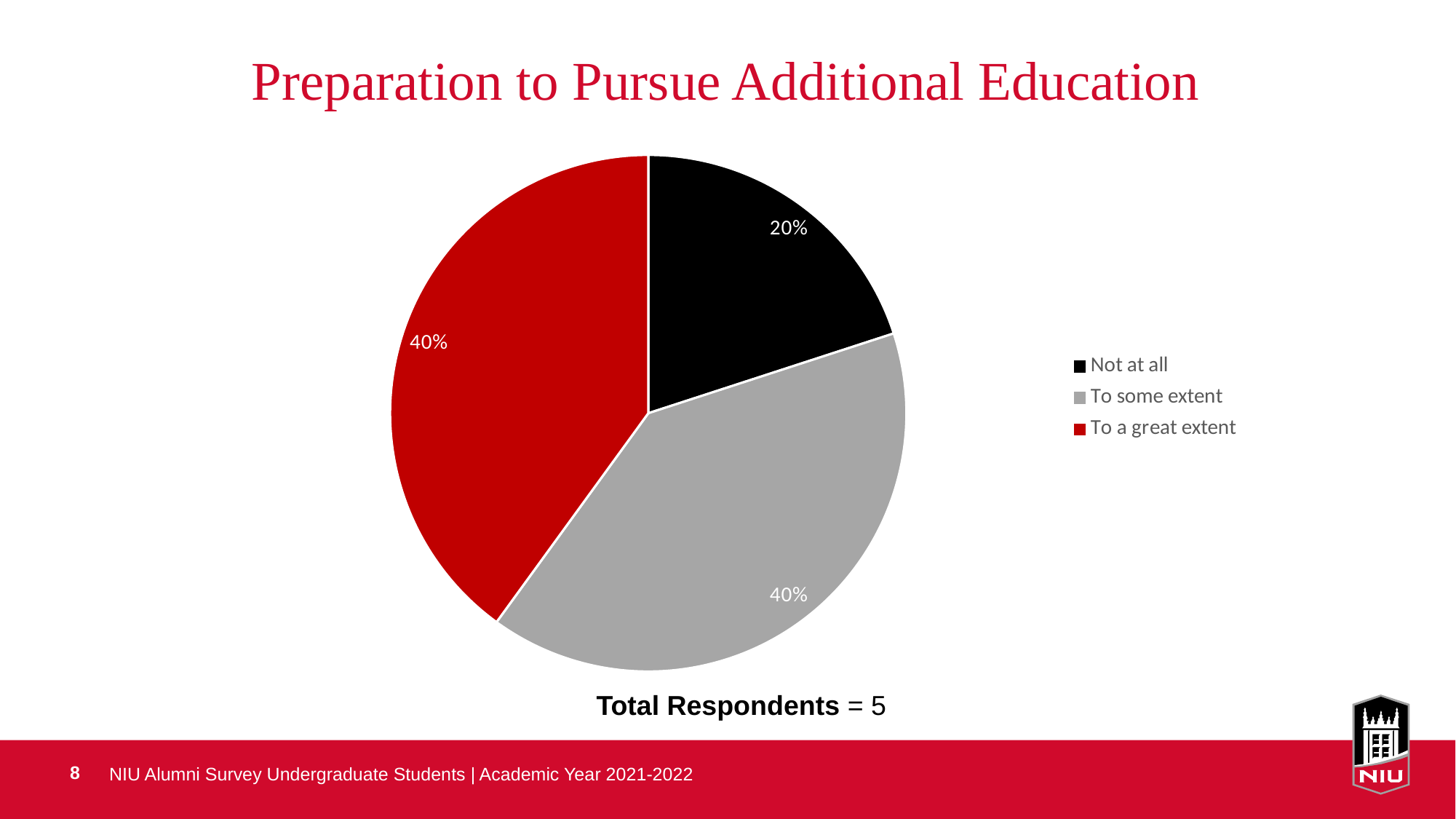

# Preparation to Pursue Additional Education

### Chart

| Category |  |
|---|---|
| Not at all | 0.2 |
| To some extent | 0.4 |
| To a great extent | 0.4 |

### Chart

| Category |
|---|
Total Respondents = 5
NIU Alumni Survey Undergraduate Students | Academic Year 2021-2022
8